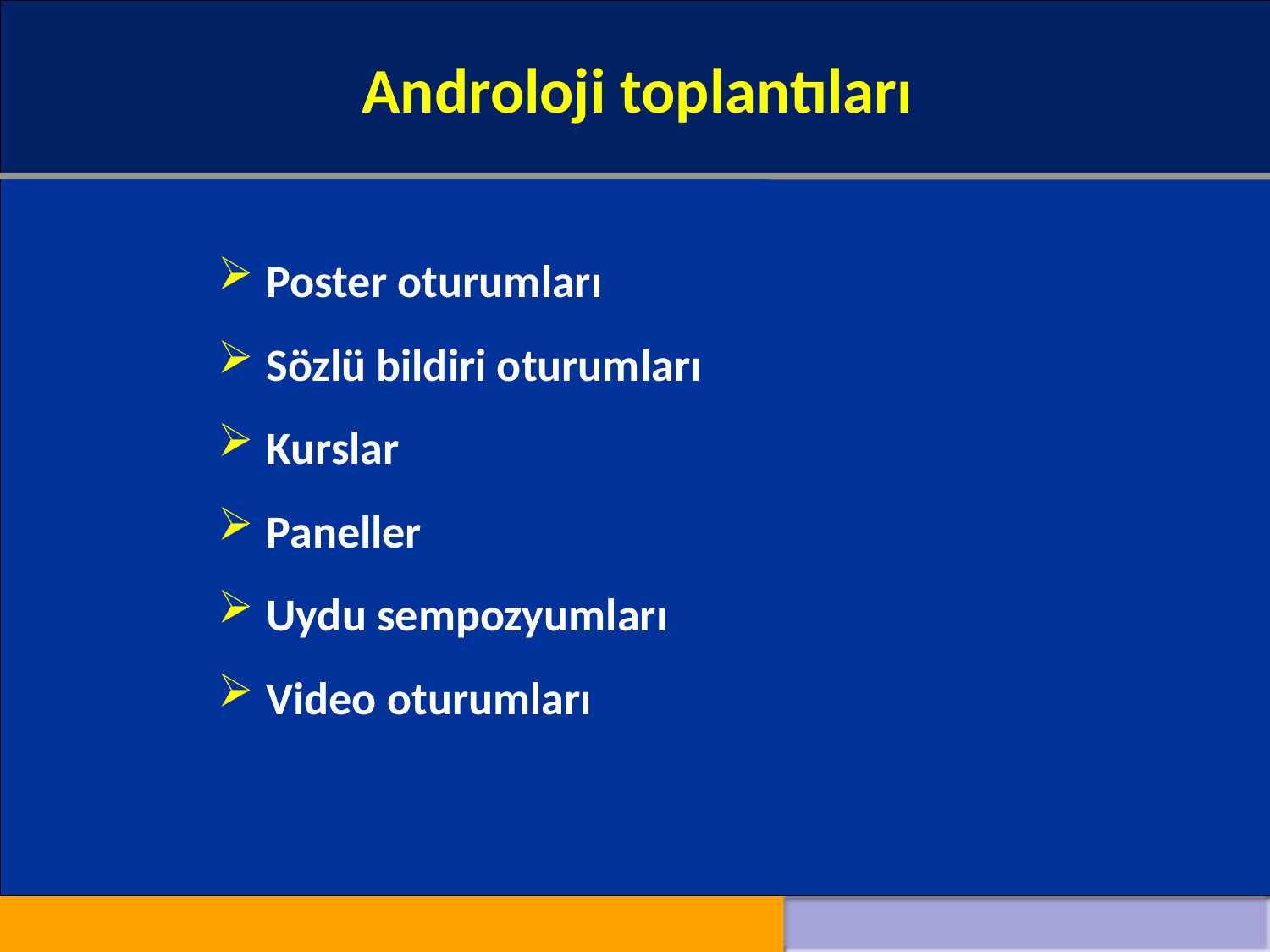

Androloji toplantıları
#

Poster oturumları
Sözlü bildiri oturumları
Kurslar
Paneller
Uydu sempozyumları
Video oturumları